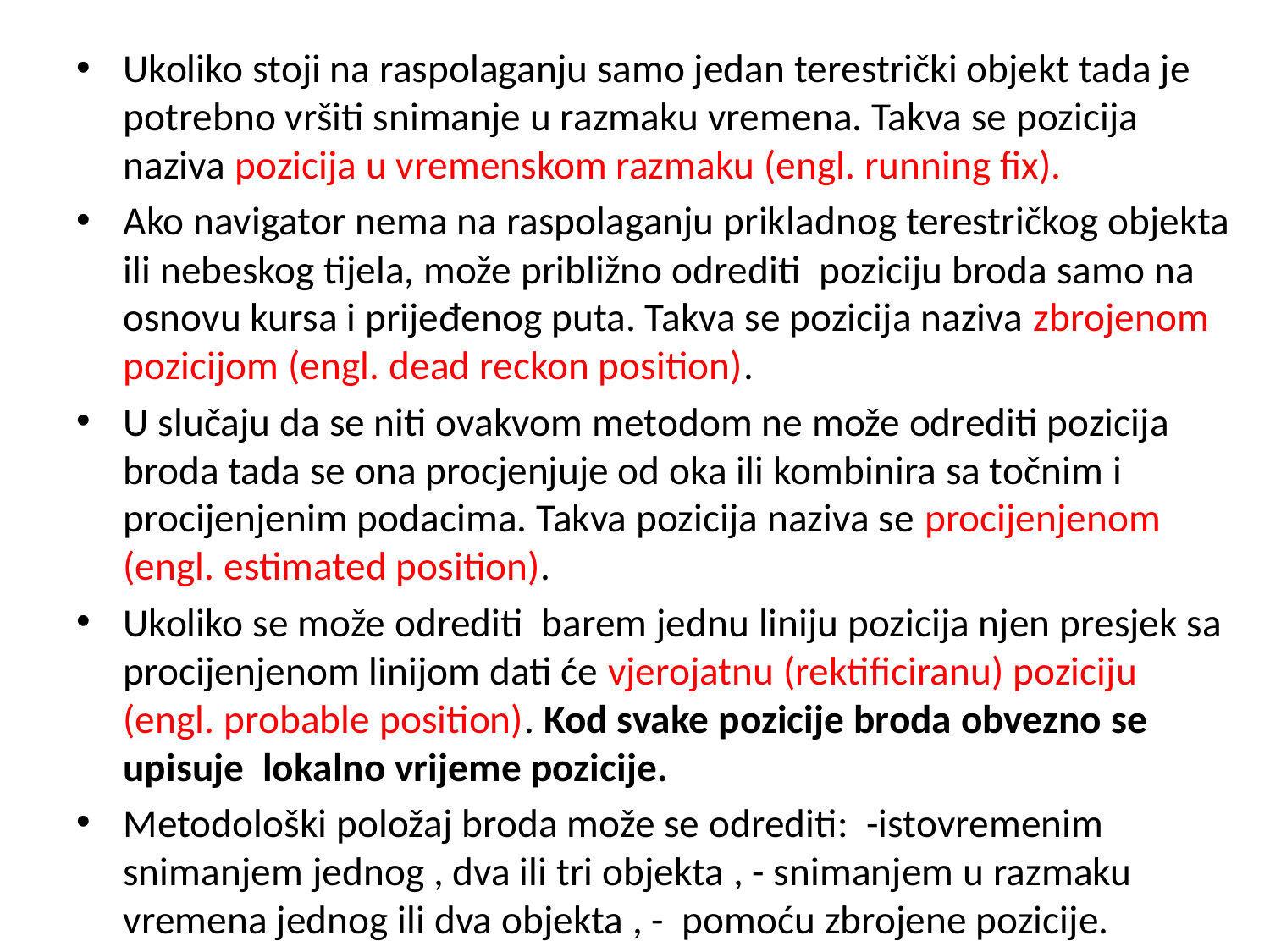

Ukoliko stoji na raspolaganju samo jedan terestrički objekt tada je potrebno vršiti snimanje u razmaku vremena. Takva se pozicija naziva pozicija u vremenskom razmaku (engl. running fix).
Ako navigator nema na raspolaganju prikladnog terestričkog objekta ili nebeskog tijela, može približno odrediti  poziciju broda samo na osnovu kursa i prijeđenog puta. Takva se pozicija naziva zbrojenom pozicijom (engl. dead reckon position).
U slučaju da se niti ovakvom metodom ne može odrediti pozicija broda tada se ona procjenjuje od oka ili kombinira sa točnim i procijenjenim podacima. Takva pozicija naziva se procijenjenom (engl. estimated position).
Ukoliko se može odrediti  barem jednu liniju pozicija njen presjek sa procijenjenom linijom dati će vjerojatnu (rektificiranu) poziciju (engl. probable position). Kod svake pozicije broda obvezno se upisuje  lokalno vrijeme pozicije.
Metodološki položaj broda može se odrediti:  -istovremenim snimanjem jednog , dva ili tri objekta , - snimanjem u razmaku vremena jednog ili dva objekta , -  pomoću zbrojene pozicije.